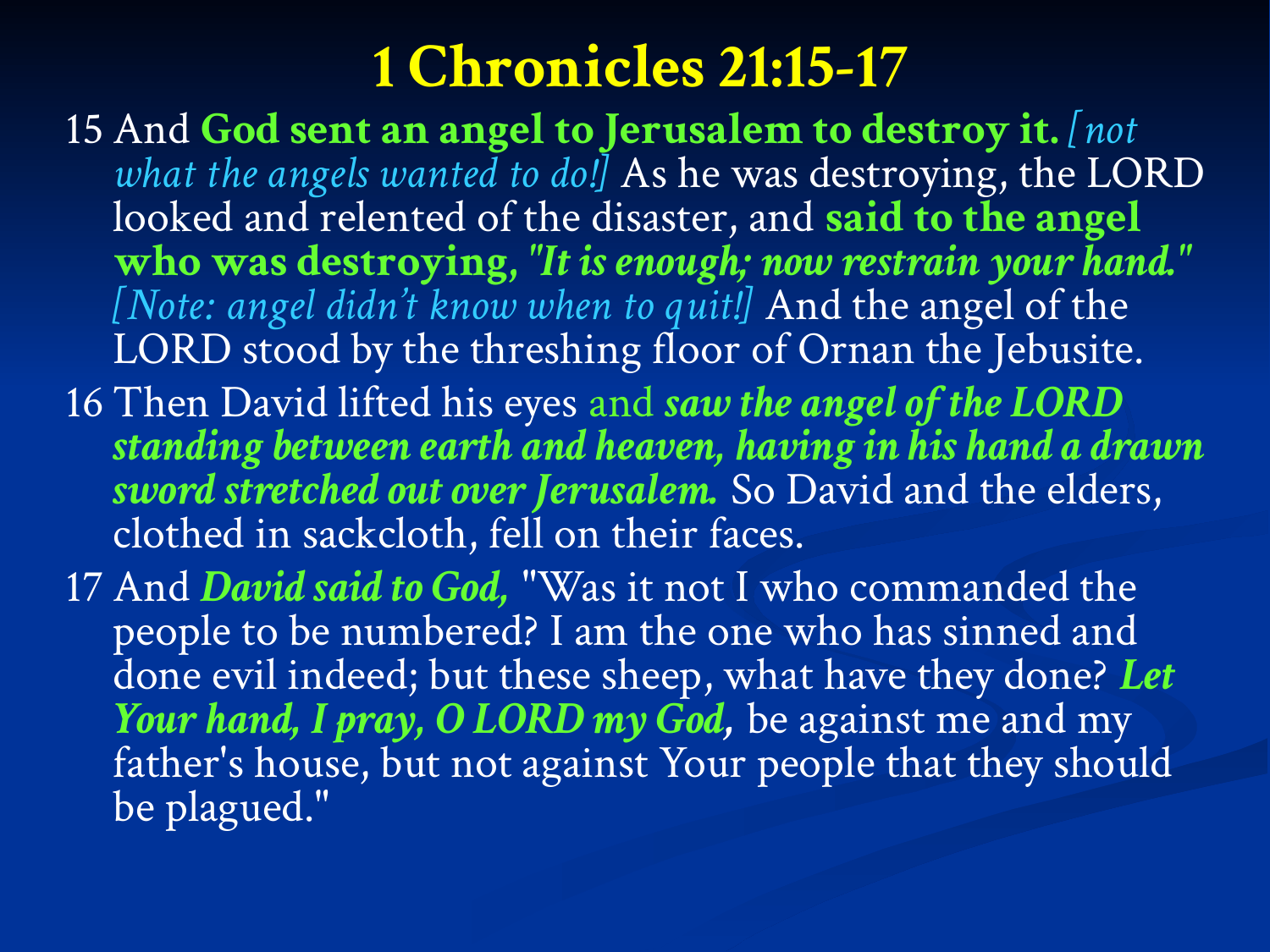

1 Chronicles 21:15-17
15	And God sent an angel to Jerusalem to destroy it. [not what the angels wanted to do!] As he was destroying, the LORD looked and relented of the disaster, and said to the angel who was destroying, "It is enough; now restrain your hand." [Note: angel didn’t know when to quit!] And the angel of the LORD stood by the threshing floor of Ornan the Jebusite.
16	Then David lifted his eyes and saw the angel of the LORD standing between earth and heaven, having in his hand a drawn sword stretched out over Jerusalem. So David and the elders, clothed in sackcloth, fell on their faces.
17	And David said to God, "Was it not I who commanded the people to be numbered? I am the one who has sinned and done evil indeed; but these sheep, what have they done? Let Your hand, I pray, O LORD my God, be against me and my father's house, but not against Your people that they should be plagued."